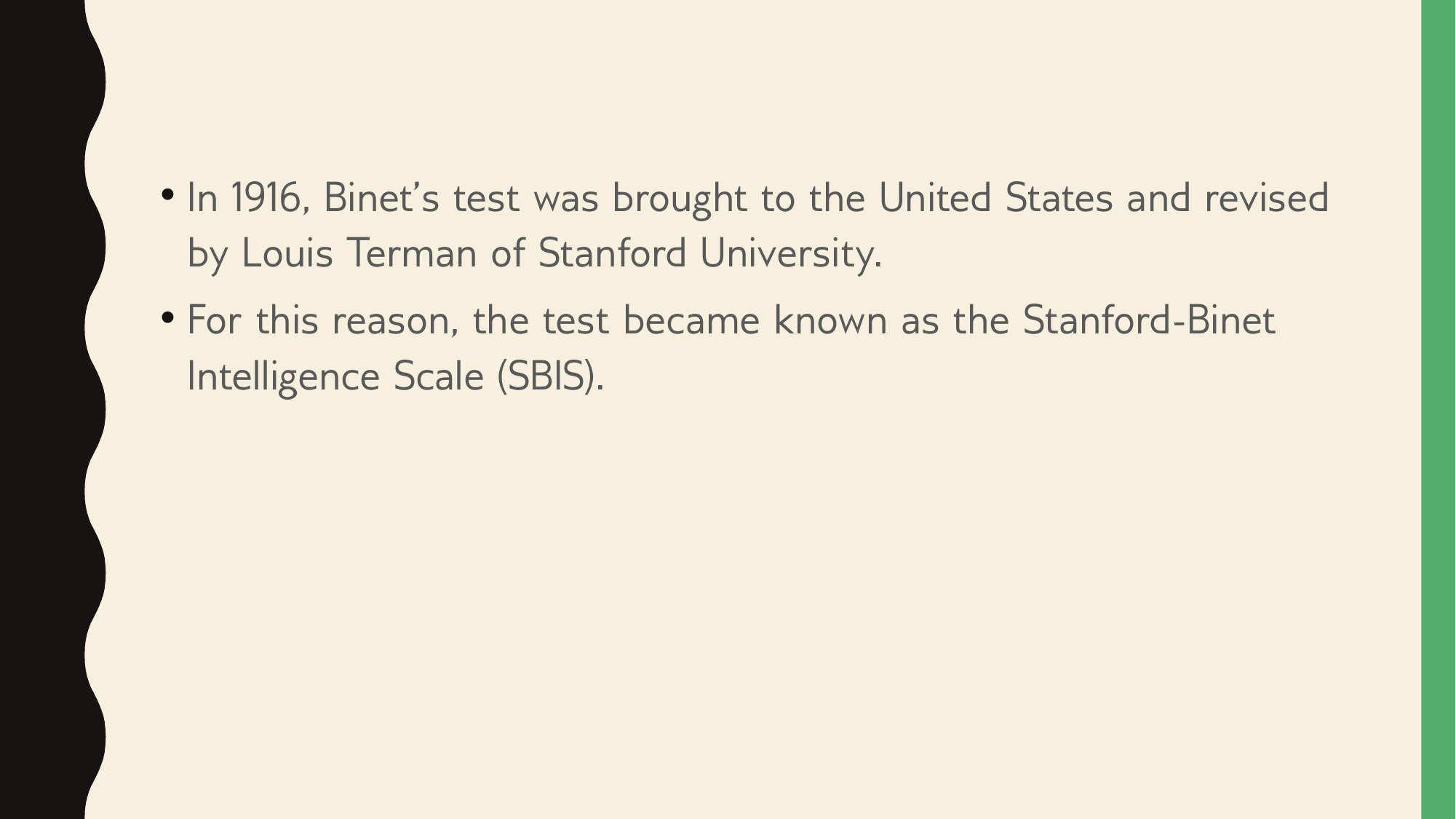

#
In 1916, Binet’s test was brought to the United States and revised by Louis Terman of Stanford University.
For this reason, the test became known as the Stanford-Binet Intelligence Scale (SBIS).